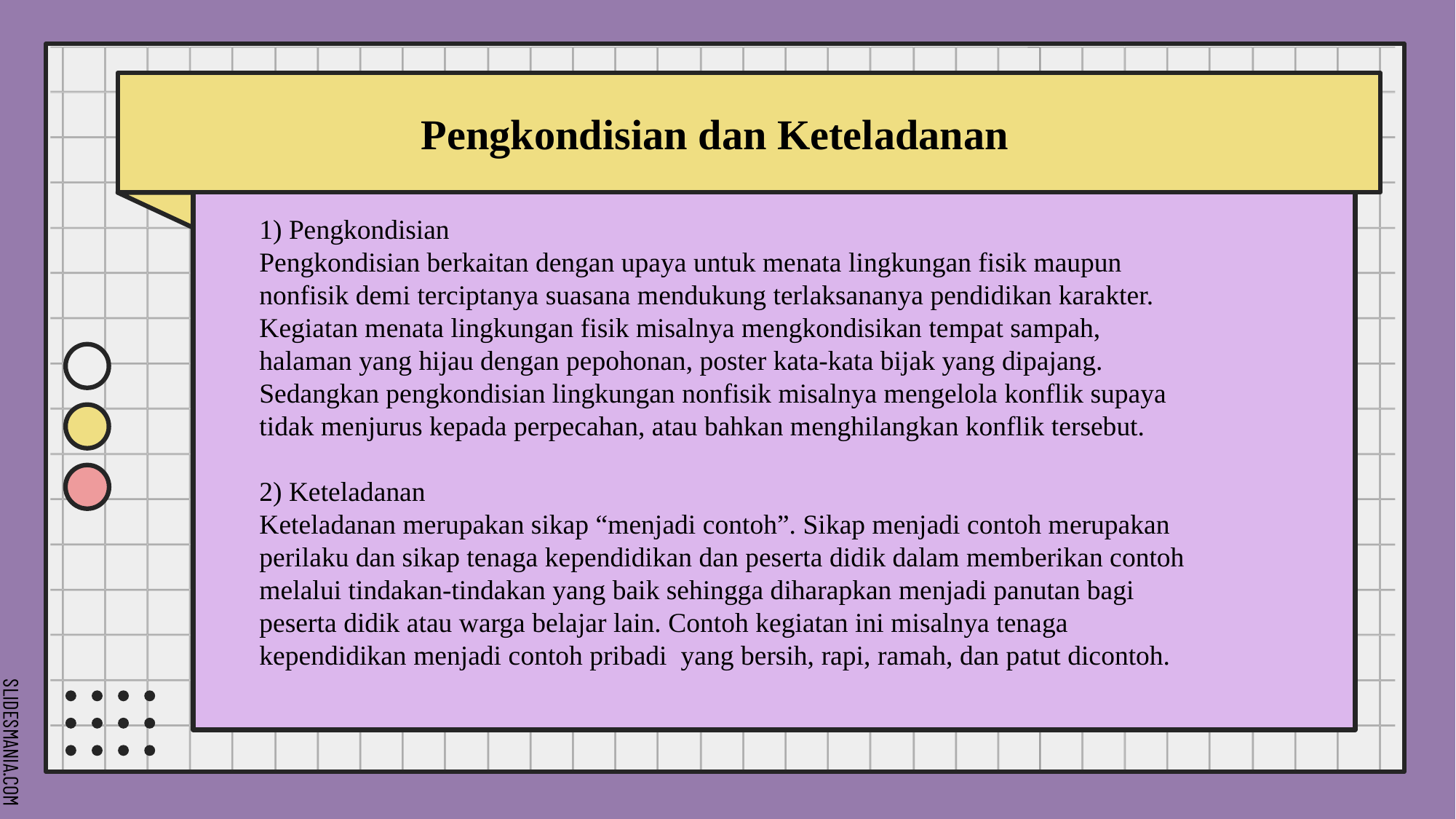

Pengkondisian dan Keteladanan
1) Pengkondisian
Pengkondisian berkaitan dengan upaya untuk menata lingkungan fisik maupun nonfisik demi terciptanya suasana mendukung terlaksananya pendidikan karakter. Kegiatan menata lingkungan fisik misalnya mengkondisikan tempat sampah, halaman yang hijau dengan pepohonan, poster kata-kata bijak yang dipajang. Sedangkan pengkondisian lingkungan nonfisik misalnya mengelola konflik supaya tidak menjurus kepada perpecahan, atau bahkan menghilangkan konflik tersebut.

2) Keteladanan
Keteladanan merupakan sikap “menjadi contoh”. Sikap menjadi contoh merupakan perilaku dan sikap tenaga kependidikan dan peserta didik dalam memberikan contoh melalui tindakan-tindakan yang baik sehingga diharapkan menjadi panutan bagi peserta didik atau warga belajar lain. Contoh kegiatan ini misalnya tenaga kependidikan menjadi contoh pribadi  yang bersih, rapi, ramah, dan patut dicontoh.